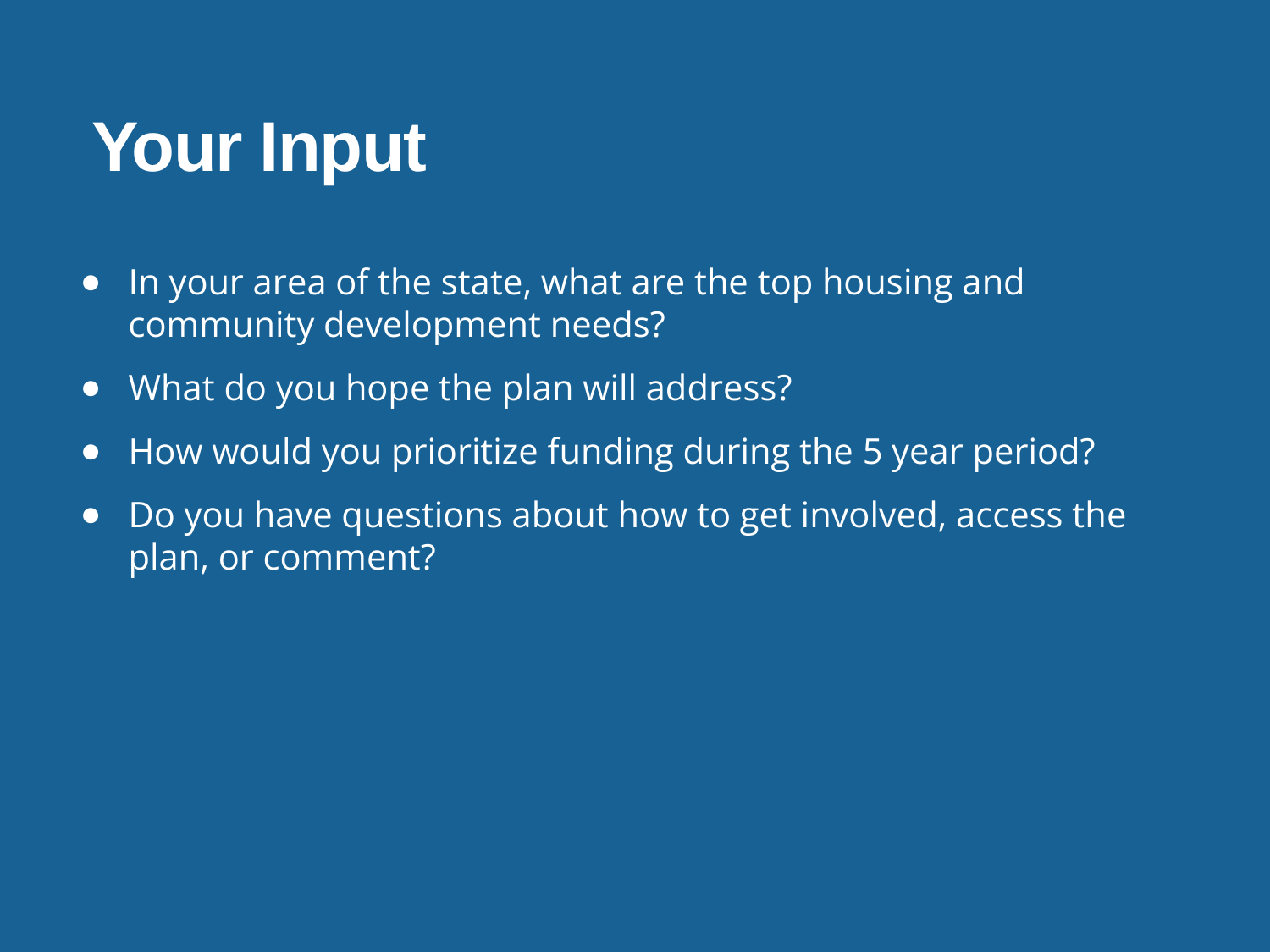

# Your Input
In your area of the state, what are the top housing and community development needs?
What do you hope the plan will address?
How would you prioritize funding during the 5 year period?
Do you have questions about how to get involved, access the plan, or comment?